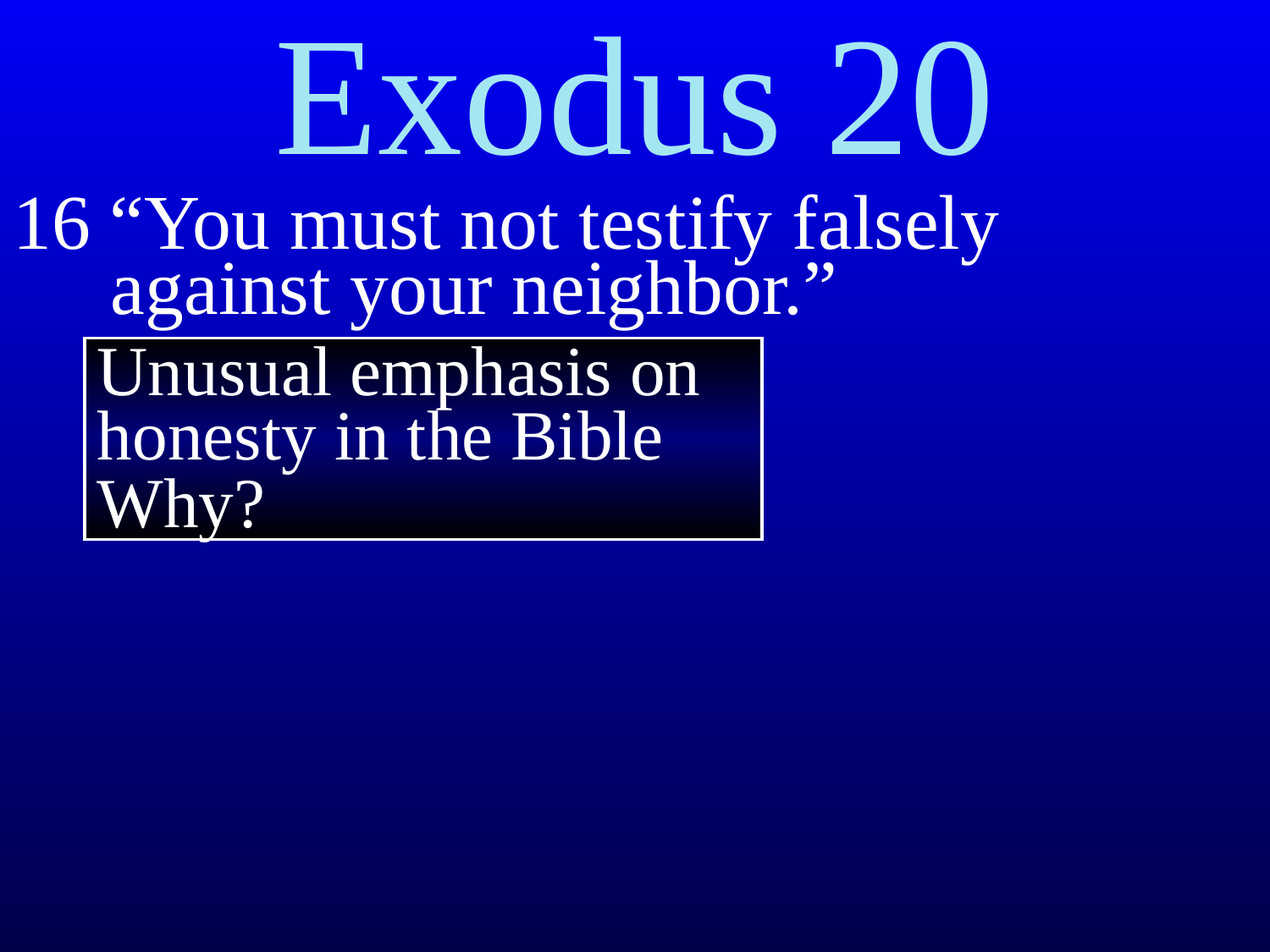

Exodus 20
16 “You must not testify falsely
   against your neighbor.”
Unusual emphasis on honesty in the Bible
Why?